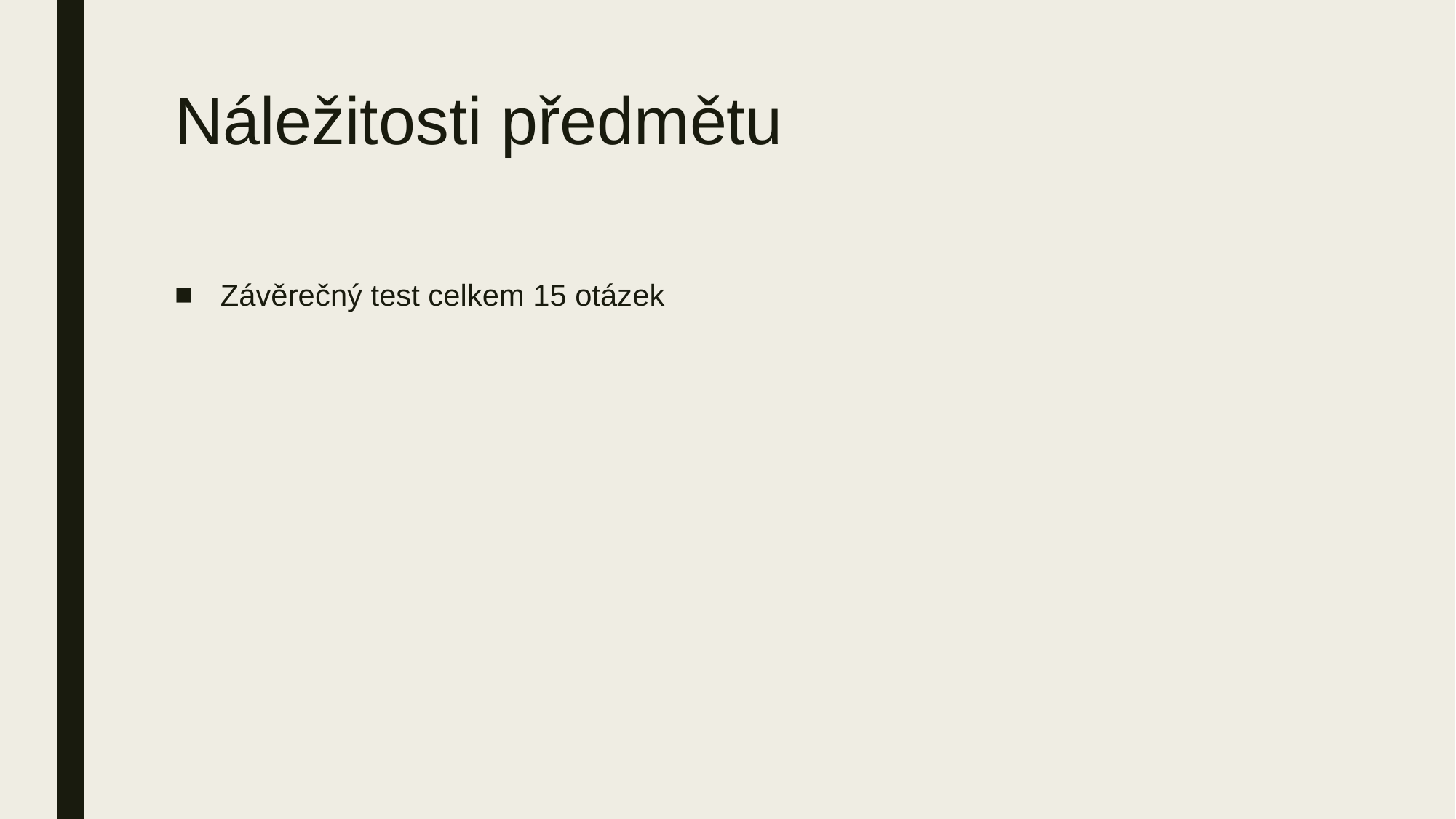

# Náležitosti předmětu
Závěrečný test celkem 15 otázek